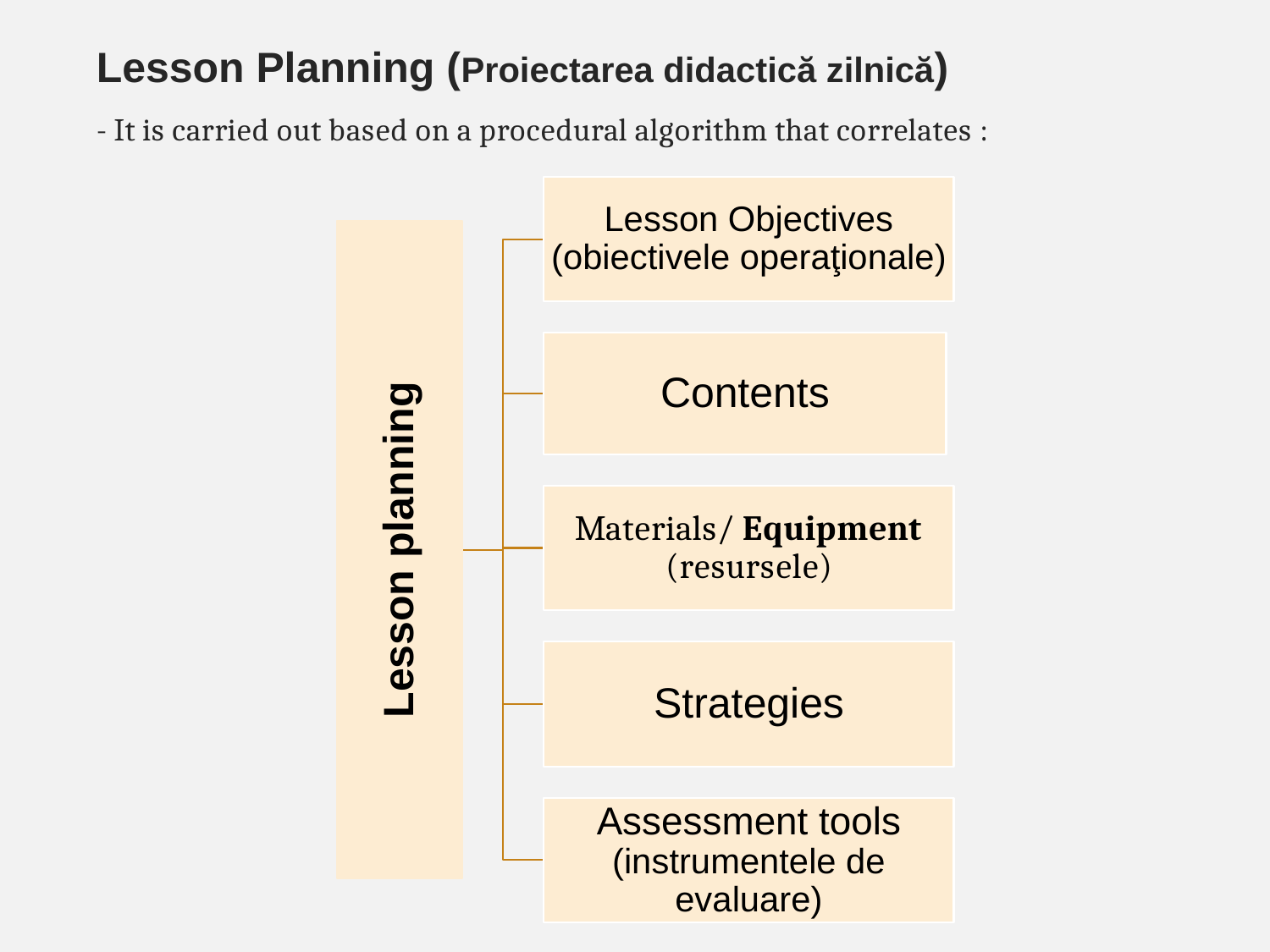

Lesson Planning (Proiectarea didactică zilnică)
- It is carried out based on a procedural algorithm that correlates :

Lesson planning
Lesson Objectives (obiectivele operaţionale)
Contents
Materials/ Equipment (resursele)
Strategies
Assessment tools (instrumentele de evaluare)